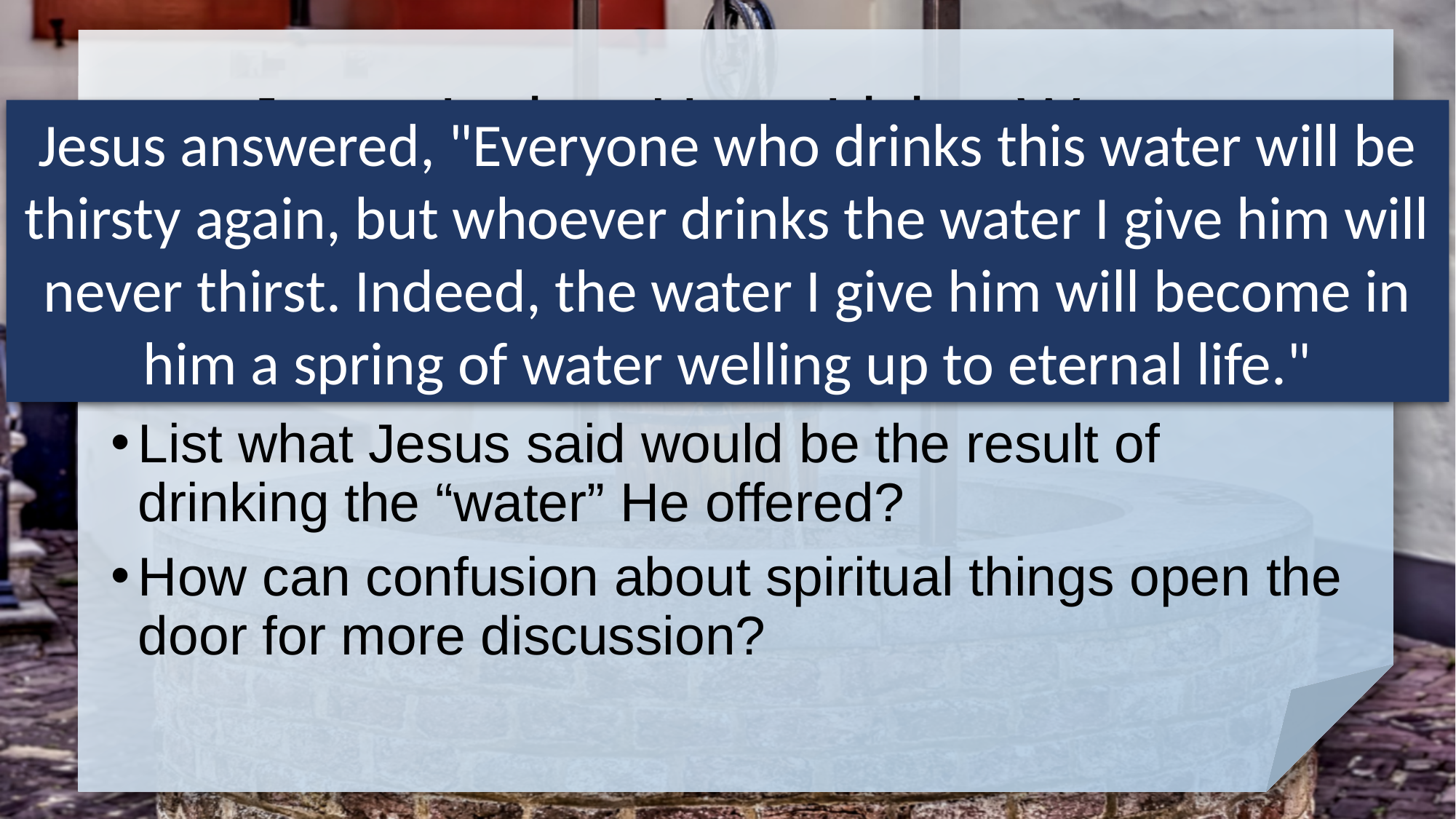

# Jesus Invites Us to Living Water.
Jesus answered, "Everyone who drinks this water will be thirsty again, but whoever drinks the water I give him will never thirst. Indeed, the water I give him will become in him a spring of water welling up to eternal life."
How do you know that the woman misunderstood what Jesus was saying?  She may have even been sarcastic in her response.
List what Jesus said would be the result of drinking the “water” He offered?
How can confusion about spiritual things open the door for more discussion?